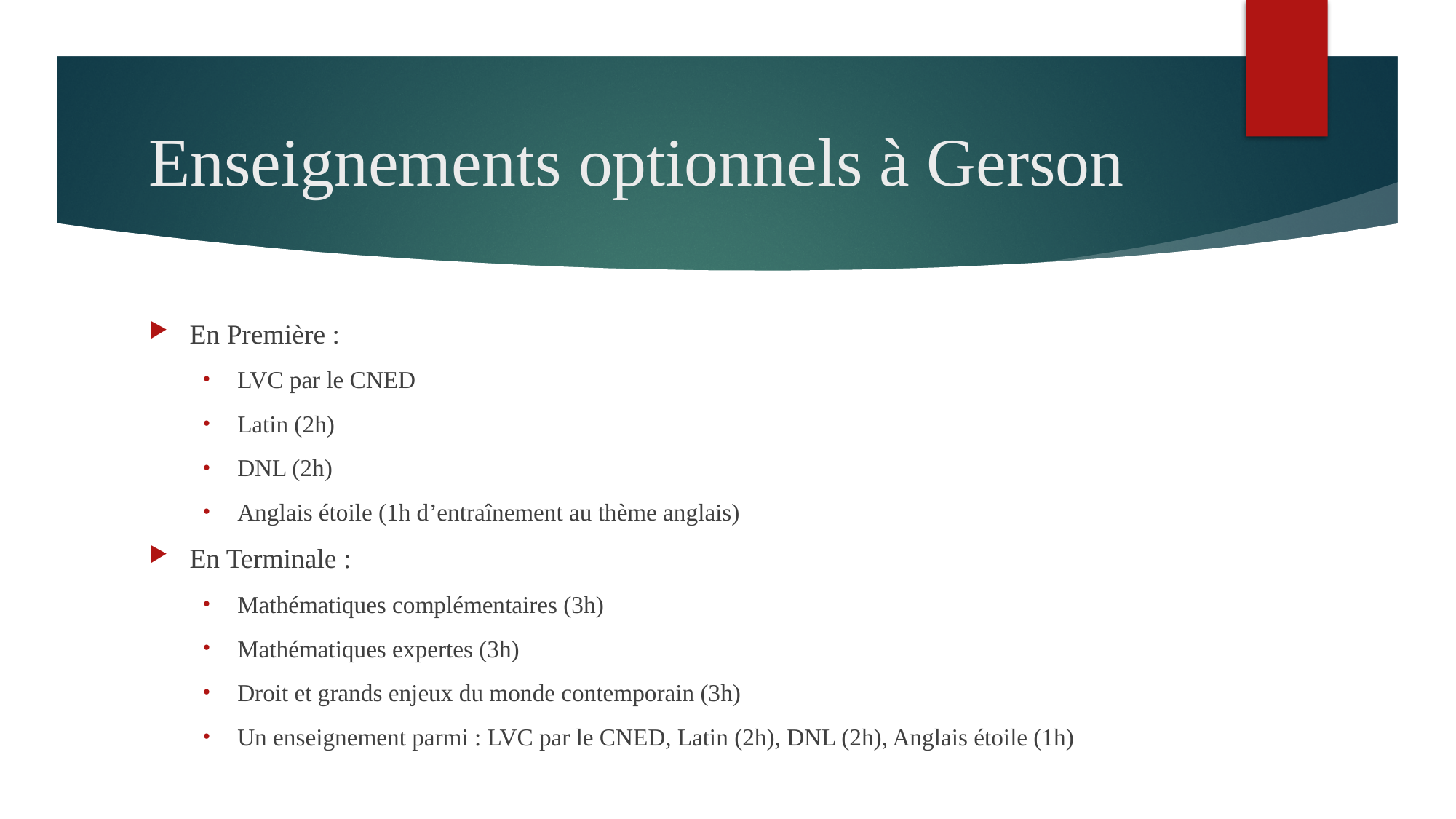

# Enseignements optionnels à Gerson
En Première :
LVC par le CNED
Latin (2h)
DNL (2h)
Anglais étoile (1h d’entraînement au thème anglais)
En Terminale :
Mathématiques complémentaires (3h)
Mathématiques expertes (3h)
Droit et grands enjeux du monde contemporain (3h)
Un enseignement parmi : LVC par le CNED, Latin (2h), DNL (2h), Anglais étoile (1h)